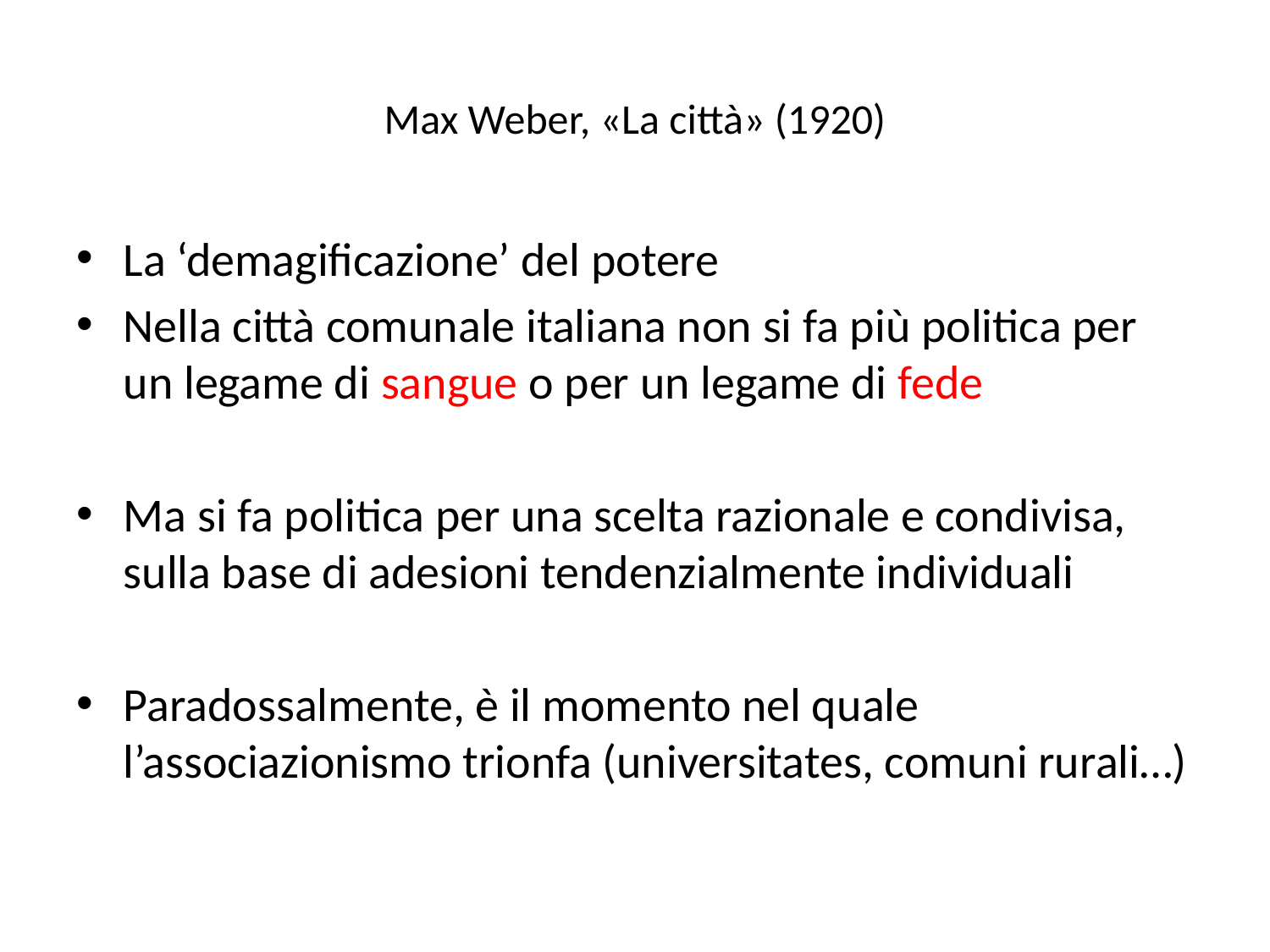

# Max Weber, «La città» (1920)
La ‘demagificazione’ del potere
Nella città comunale italiana non si fa più politica per un legame di sangue o per un legame di fede

Ma si fa politica per una scelta razionale e condivisa, sulla base di adesioni tendenzialmente individuali

Paradossalmente, è il momento nel quale l’associazionismo trionfa (universitates, comuni rurali…)